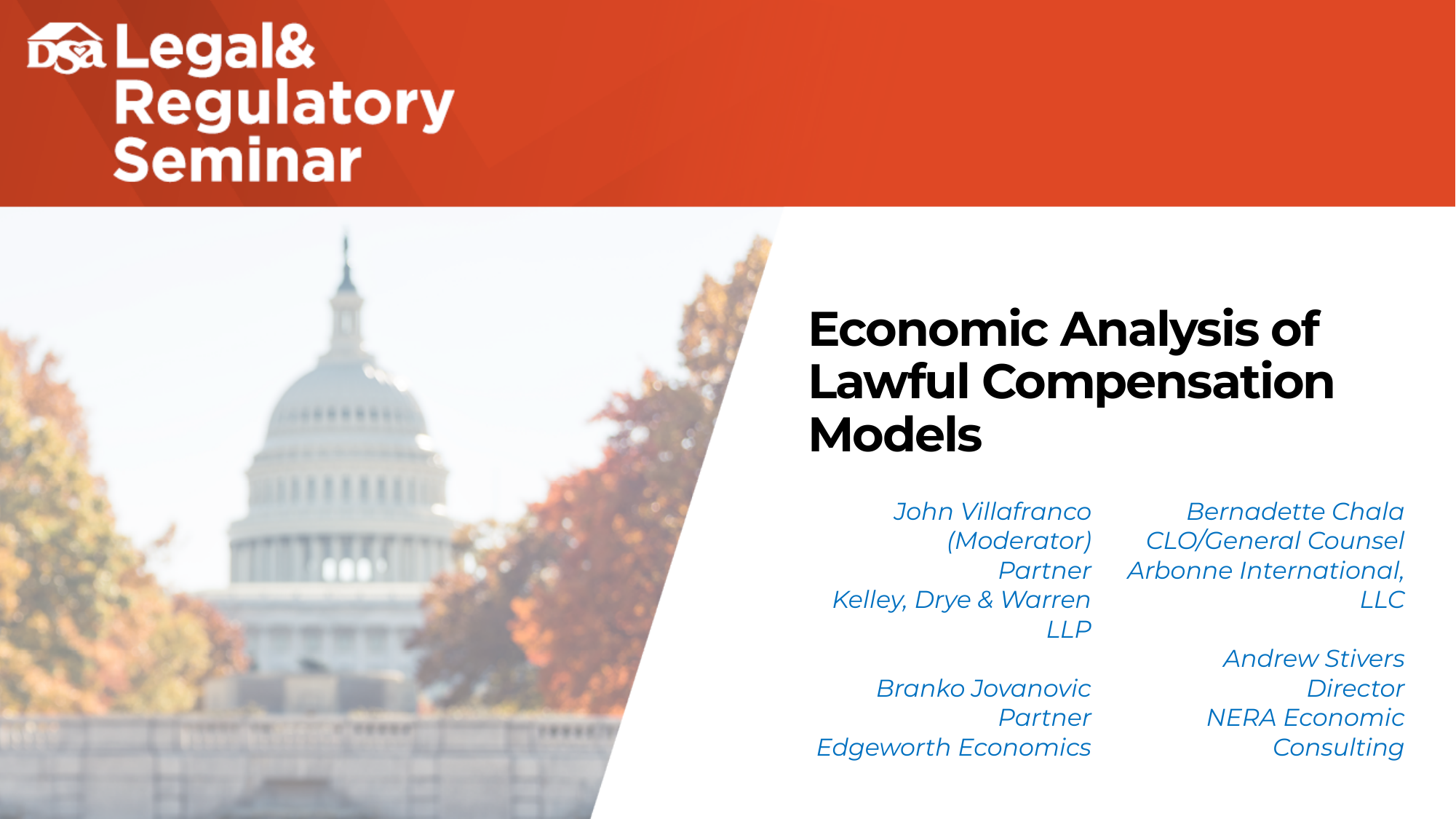

# Economic Analysis of Lawful Compensation Models
John Sanders
Partner
Winston & Strawn
Katrina Eash
Partner
Winston & Strawn

| John Villafranco (Moderator) Partner Kelley, Drye & Warren LLP Branko Jovanovic Partner Edgeworth Economics | Bernadette Chala CLO/General Counsel Arbonne International, LLC Andrew Stivers Director NERA Economic Consulting |
| --- | --- |